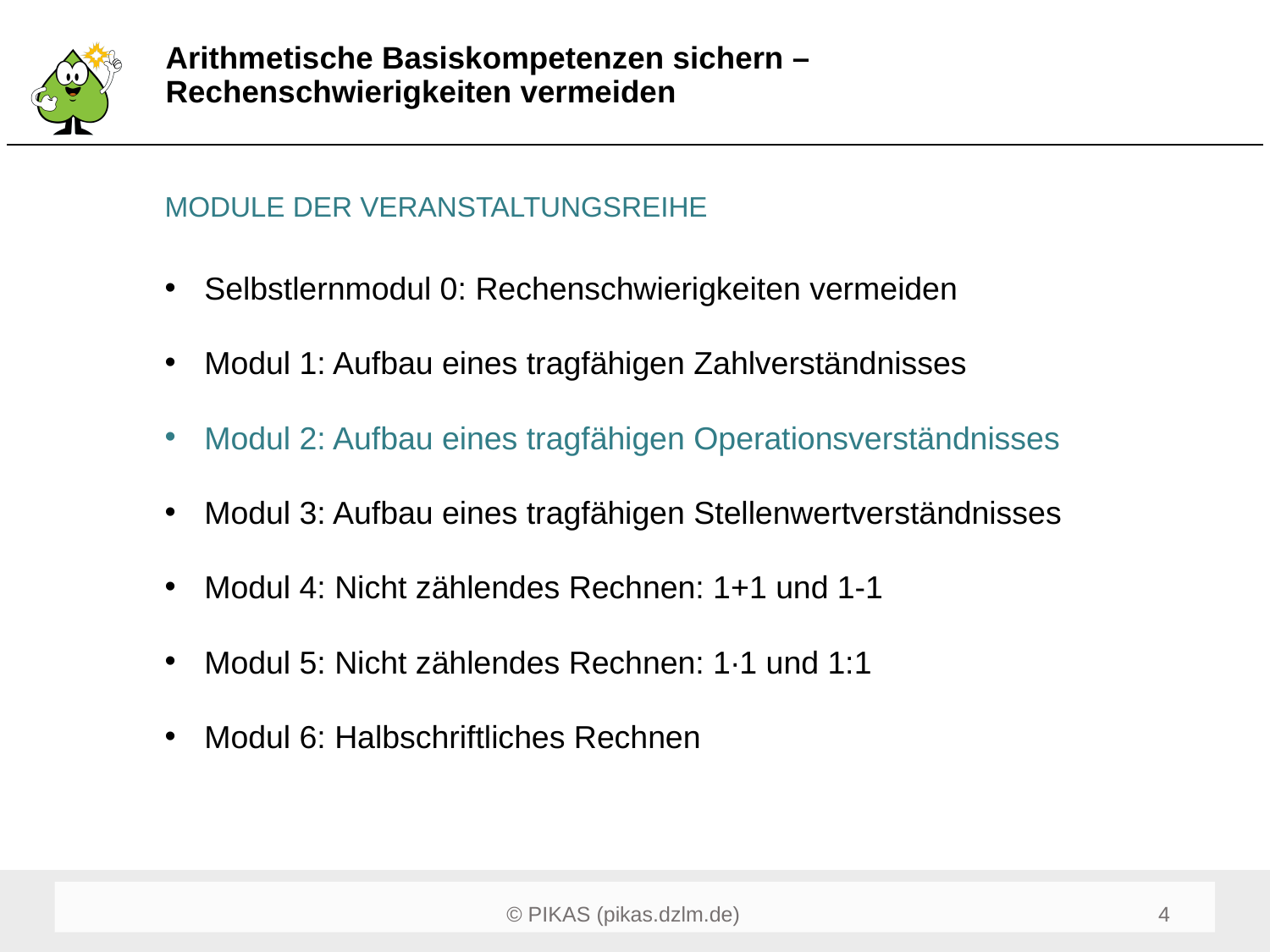

# Arithmetische Basiskompetenzen sichern – Rechenschwierigkeiten vermeiden
MODULE DER VERANSTALTUNGSREIHE
Selbstlernmodul 0: Rechenschwierigkeiten vermeiden
Modul 1: Aufbau eines tragfähigen Zahlverständnisses
Modul 2: Aufbau eines tragfähigen Operationsverständnisses
Modul 3: Aufbau eines tragfähigen Stellenwertverständnisses
Modul 4: Nicht zählendes Rechnen: 1+1 und 1-1
Modul 5: Nicht zählendes Rechnen: 1∙1 und 1:1
Modul 6: Halbschriftliches Rechnen

4